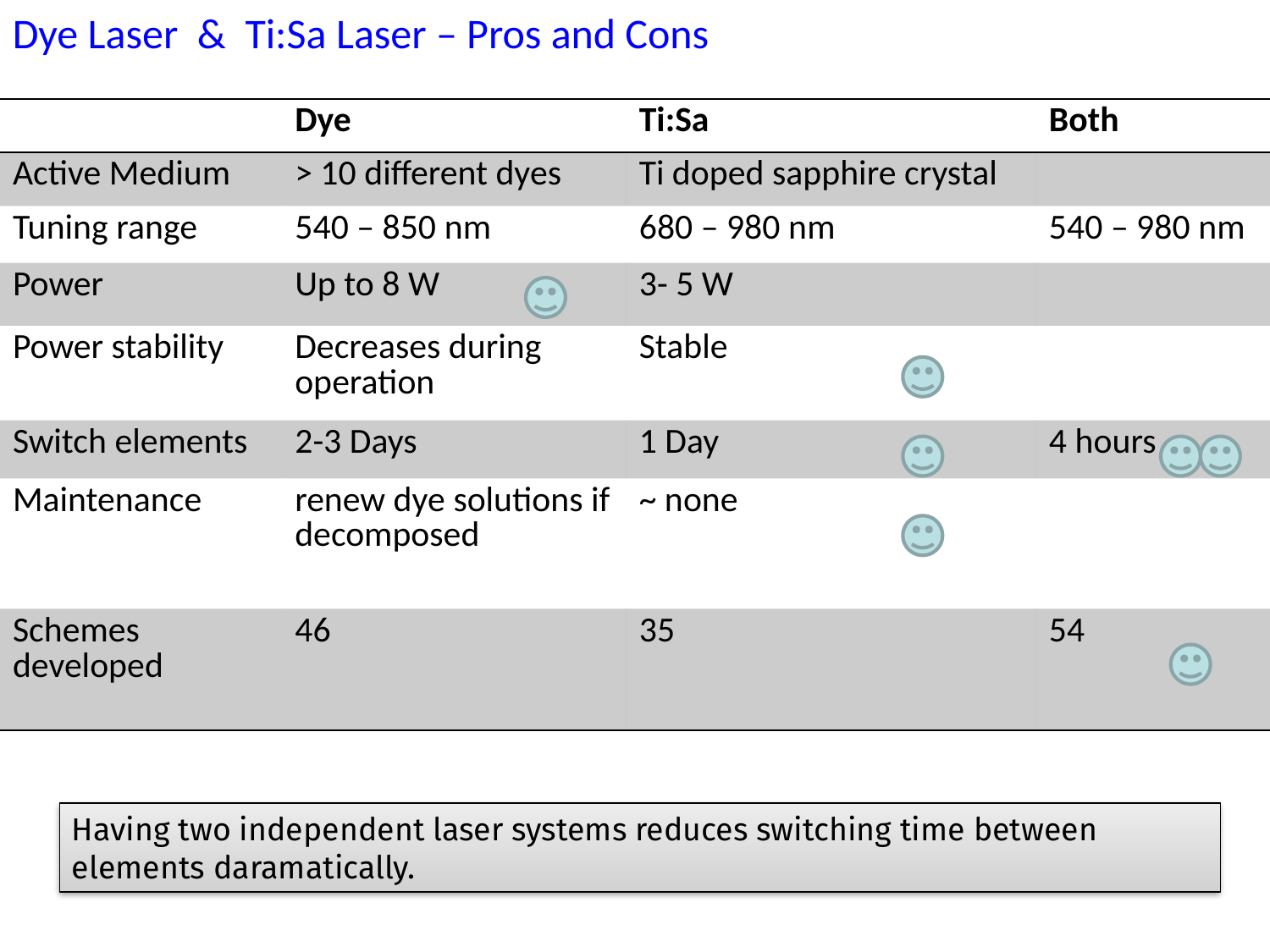

Dye Laser  &  Ti:Sa Laser – Pros and Cons
|  | Dye | Ti:Sa | Both |
| --- | --- | --- | --- |
| Active Medium | > 10 different dyes | Ti doped sapphire crystal |  |
| Tuning range | 540 – 850 nm | 680 – 980 nm | 540 – 980 nm |
| Power | Up to 8 W | 3- 5 W |  |
| Power stability | Decreases during operation | Stable |  |
| Switch elements | 2-3 Days | 1 Day | 4 hours |
| Maintenance | renew dye solutions if decomposed | ~ none |  |
| Schemes developed | 46 | 35 | 54 |

Having two independent laser systems reduces switching time between elements daramatically.